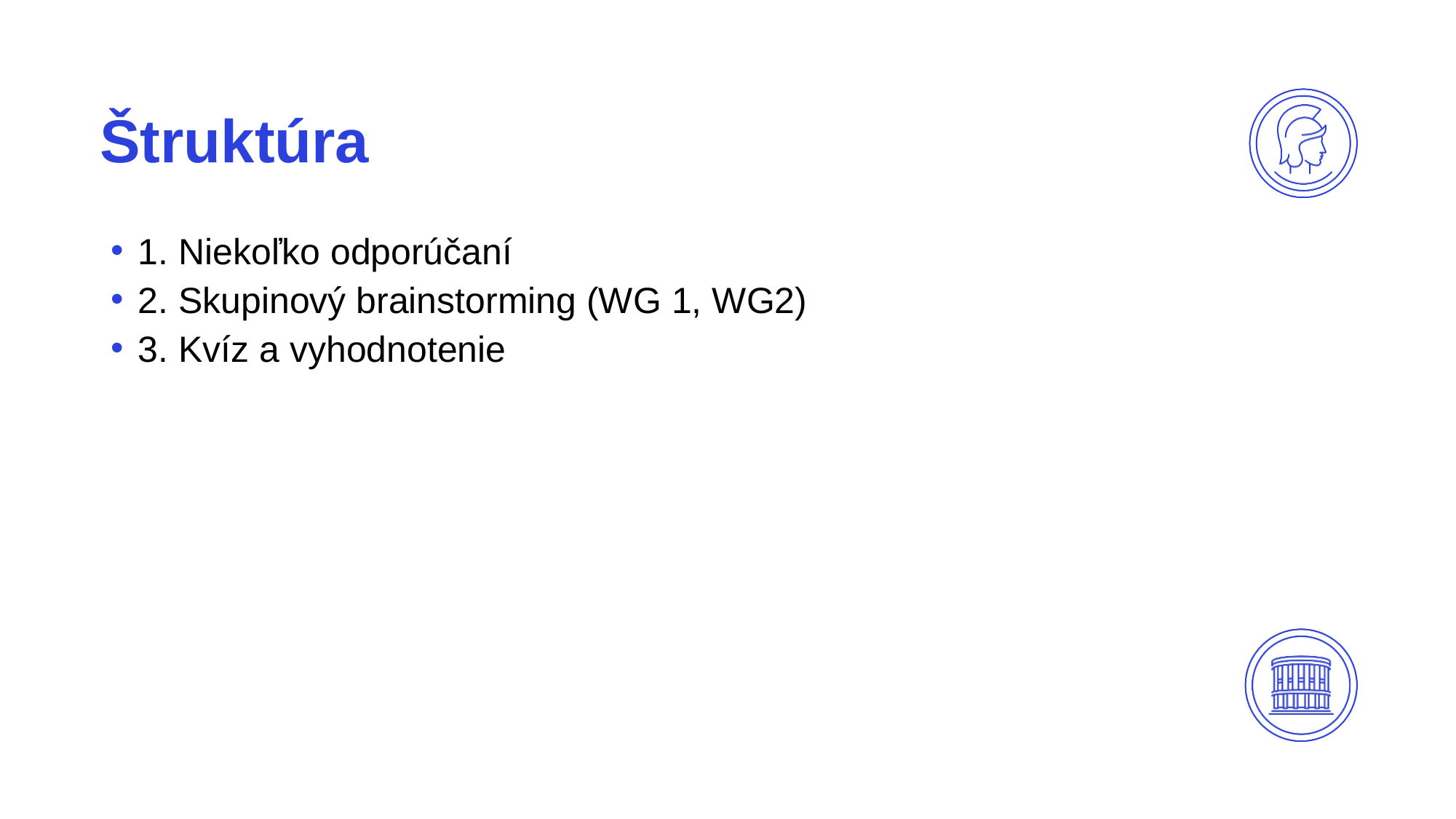

# Štruktúra
1. Niekoľko odporúčaní
2. Skupinový brainstorming (WG 1, WG2)
3. Kvíz a vyhodnotenie